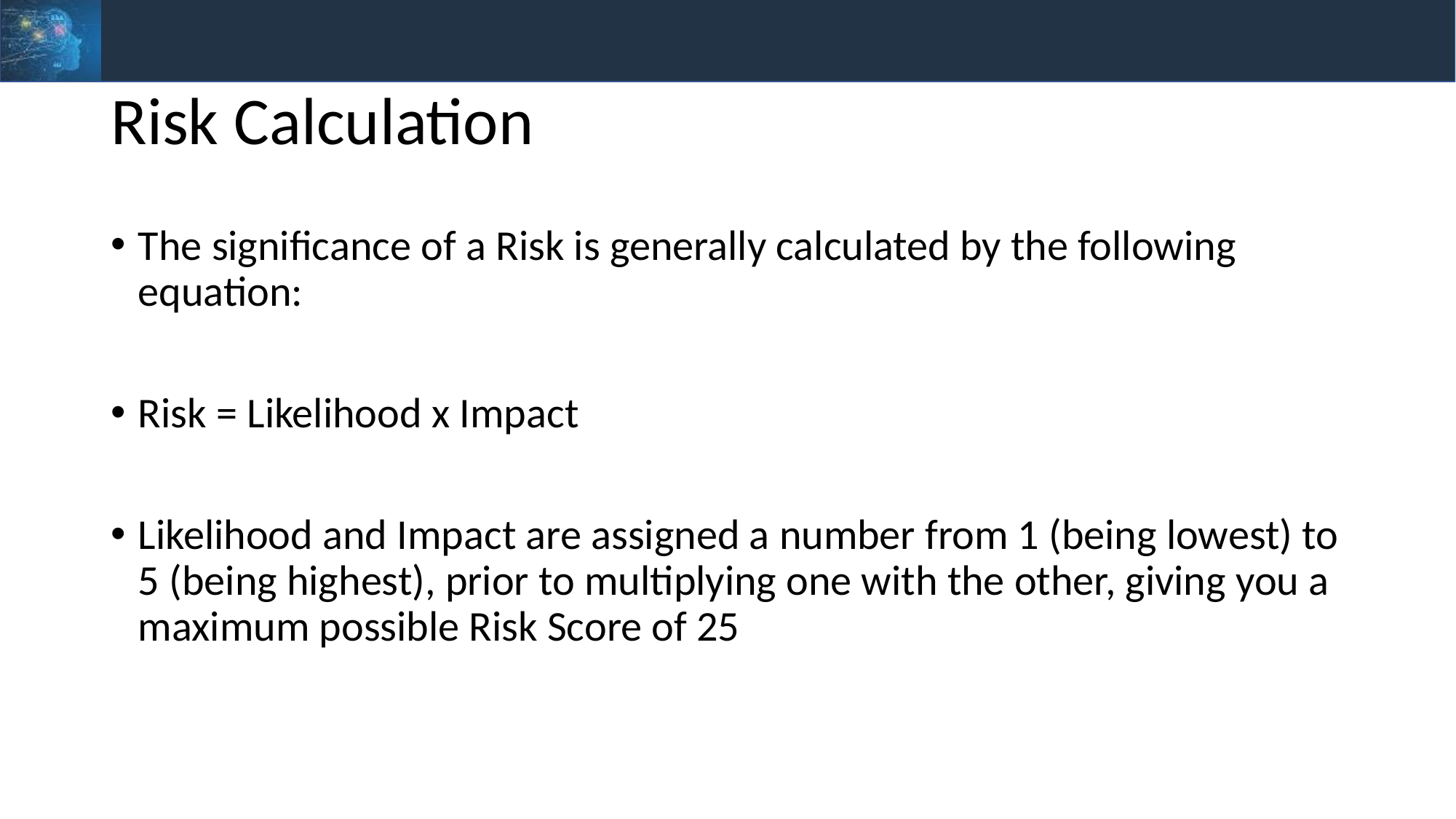

# Risk Calculation
The significance of a Risk is generally calculated by the following equation:

Risk = Likelihood x Impact

Likelihood and Impact are assigned a number from 1 (being lowest) to 5 (being highest), prior to multiplying one with the other, giving you a maximum possible Risk Score of 25